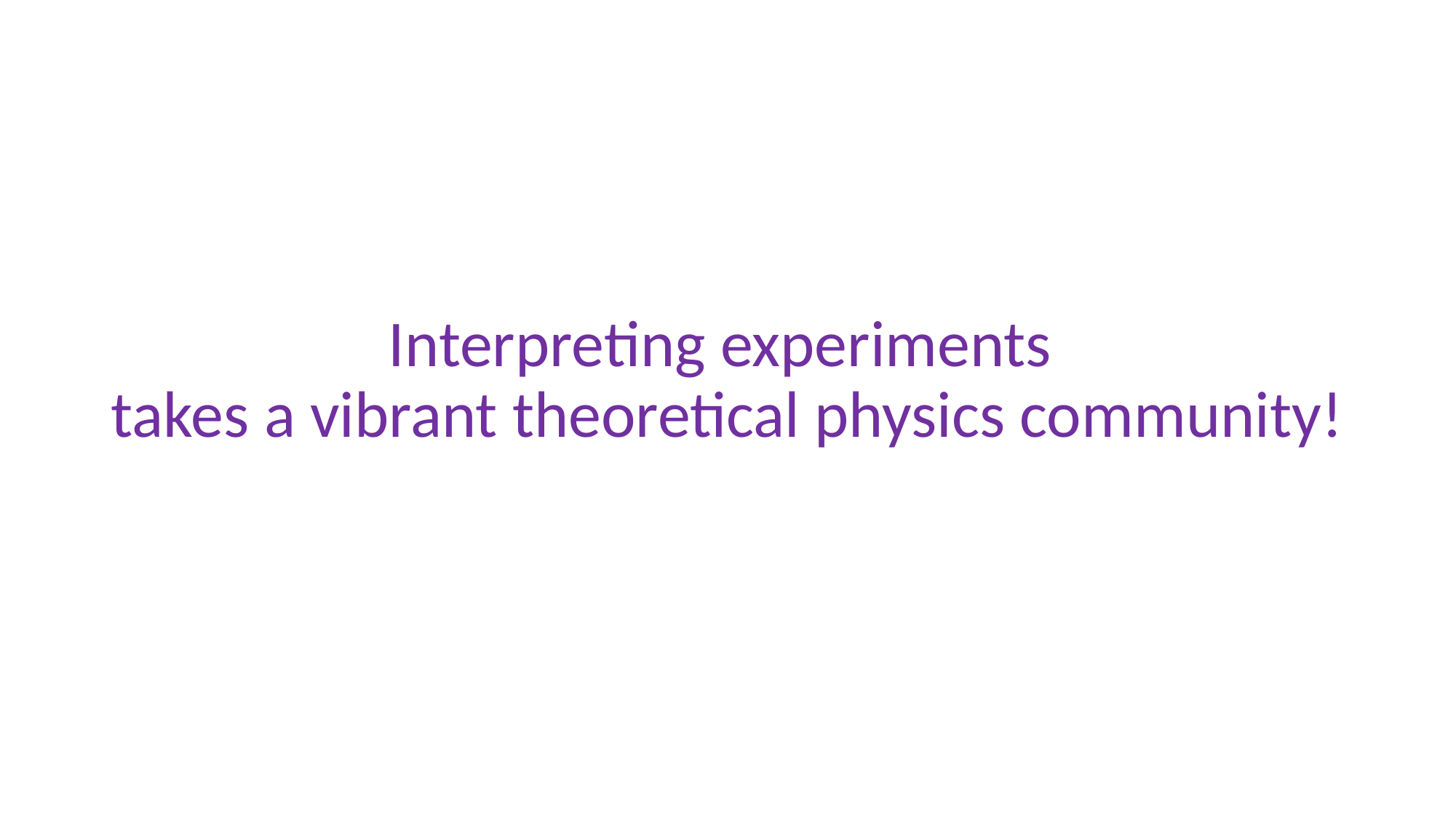

# Interpreting experiments takes a vibrant theoretical physics community!